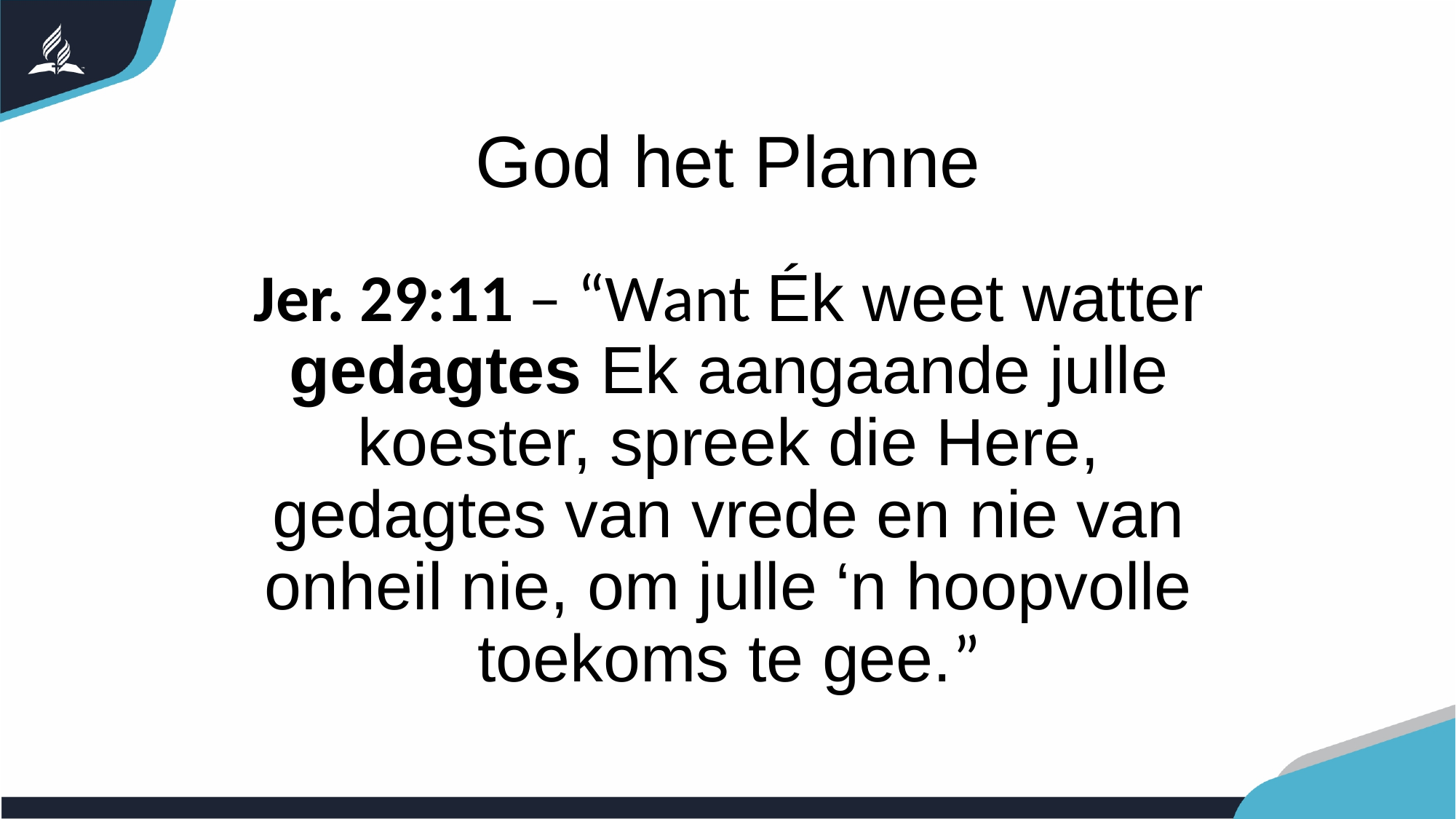

# God het Planne
Jer. 29:11 – “Want Ék weet watter gedagtes Ek aangaande julle koester, spreek die Here, gedagtes van vrede en nie van onheil nie, om julle ‘n hoopvolle toekoms te gee.”